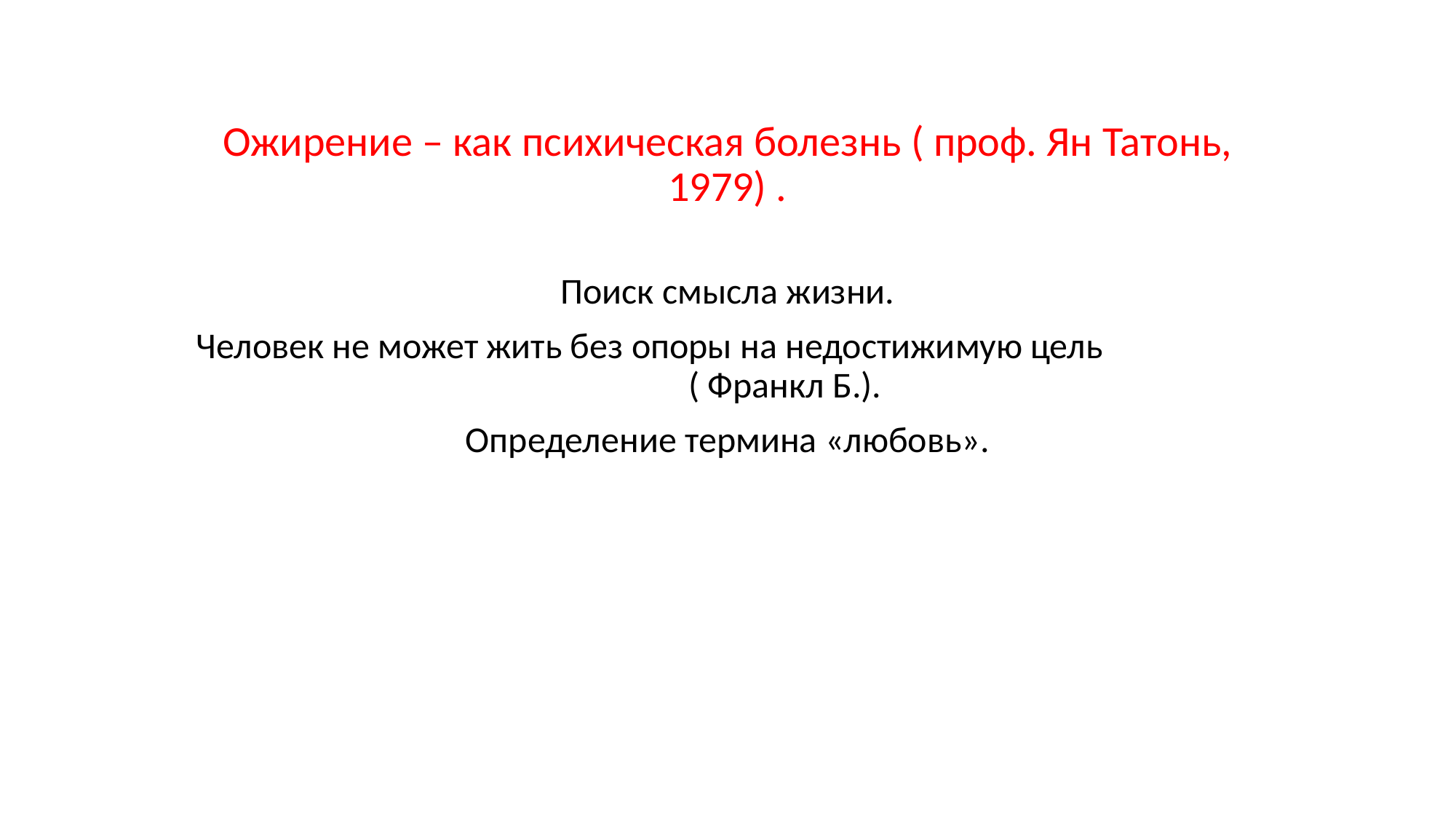

# Ожирение – как психическая болезнь ( проф. Ян Татонь, 1979) .
Поиск смысла жизни.
Человек не может жить без опоры на недостижимую цель                                  ( Франкл Б.).
Определение термина «любовь».